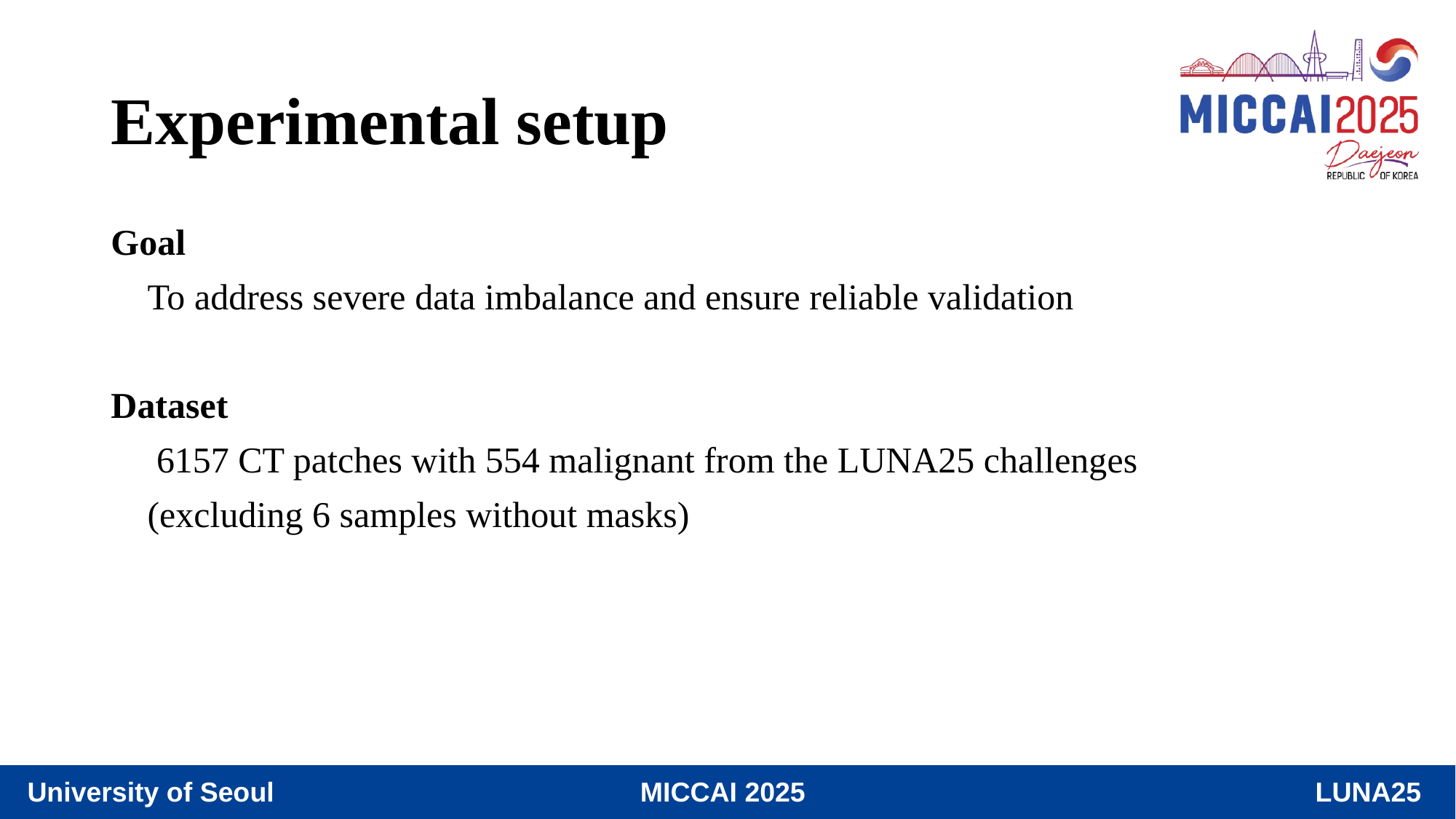

# Experimental setup
Goal
 To address severe data imbalance and ensure reliable validation

Dataset
  6157 CT patches with 554 malignant from the LUNA25 challenges
 (excluding 6 samples without masks)